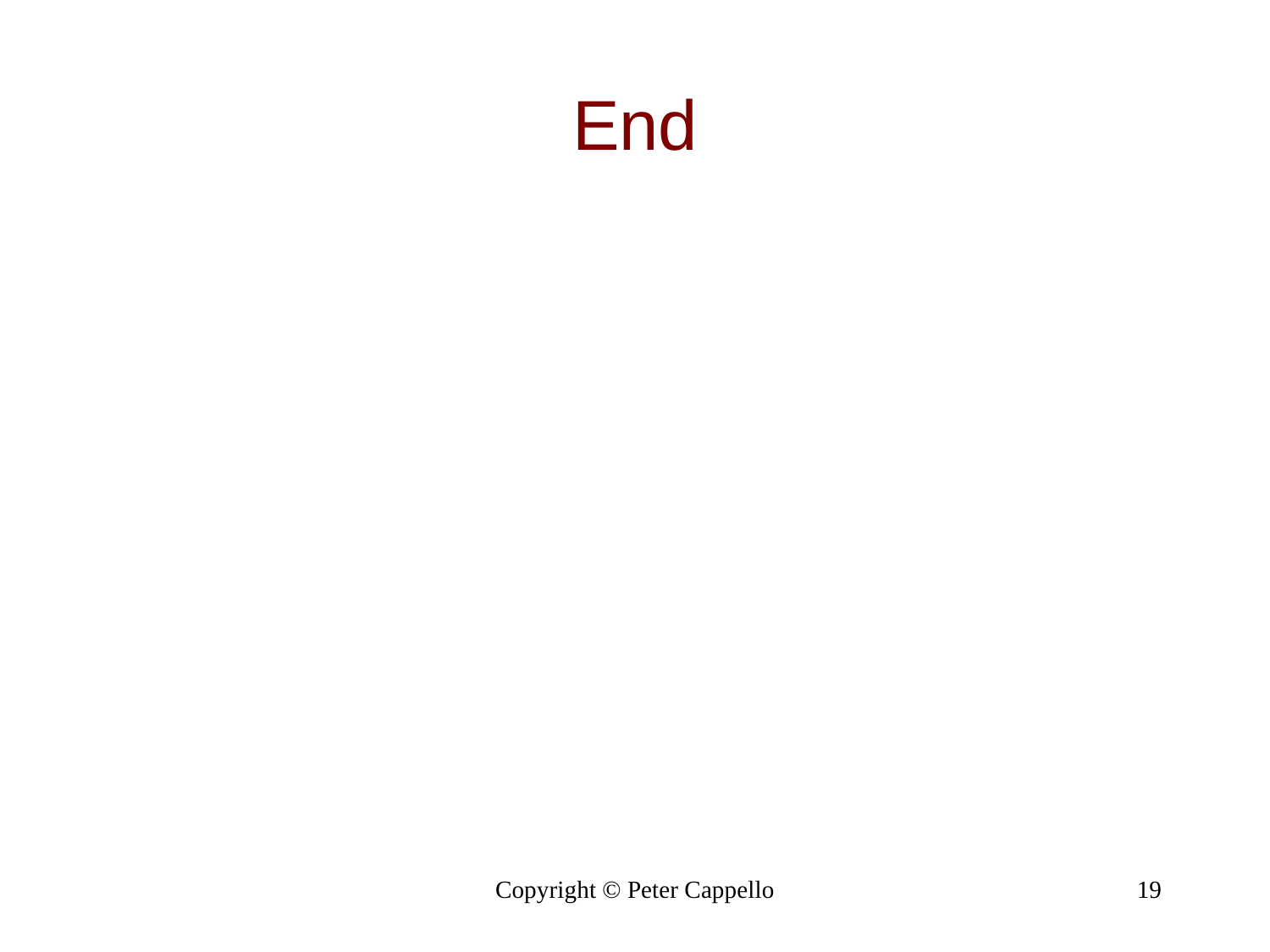

# End
Copyright © Peter Cappello
19